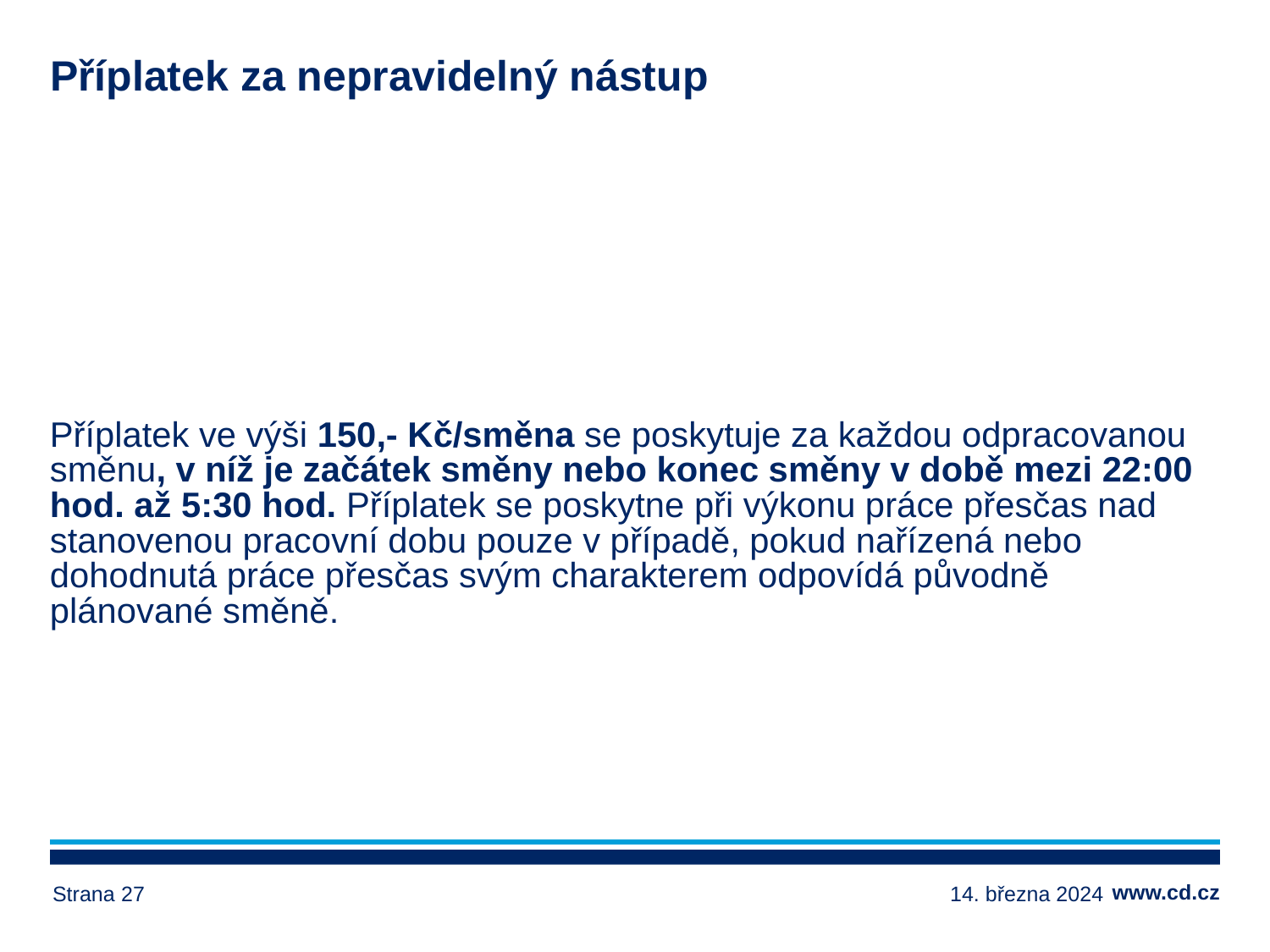

# Příplatek za nepravidelný nástup

Příplatek ve výši 150,- Kč/směna se poskytuje za každou odpracovanou směnu, v níž je začátek směny nebo konec směny v době mezi 22:00 hod. až 5:30 hod. Příplatek se poskytne při výkonu práce přesčas nad stanovenou pracovní dobu pouze v případě, pokud nařízená nebo dohodnutá práce přesčas svým charakterem odpovídá původně plánované směně.

Strana 27
14. března 2024